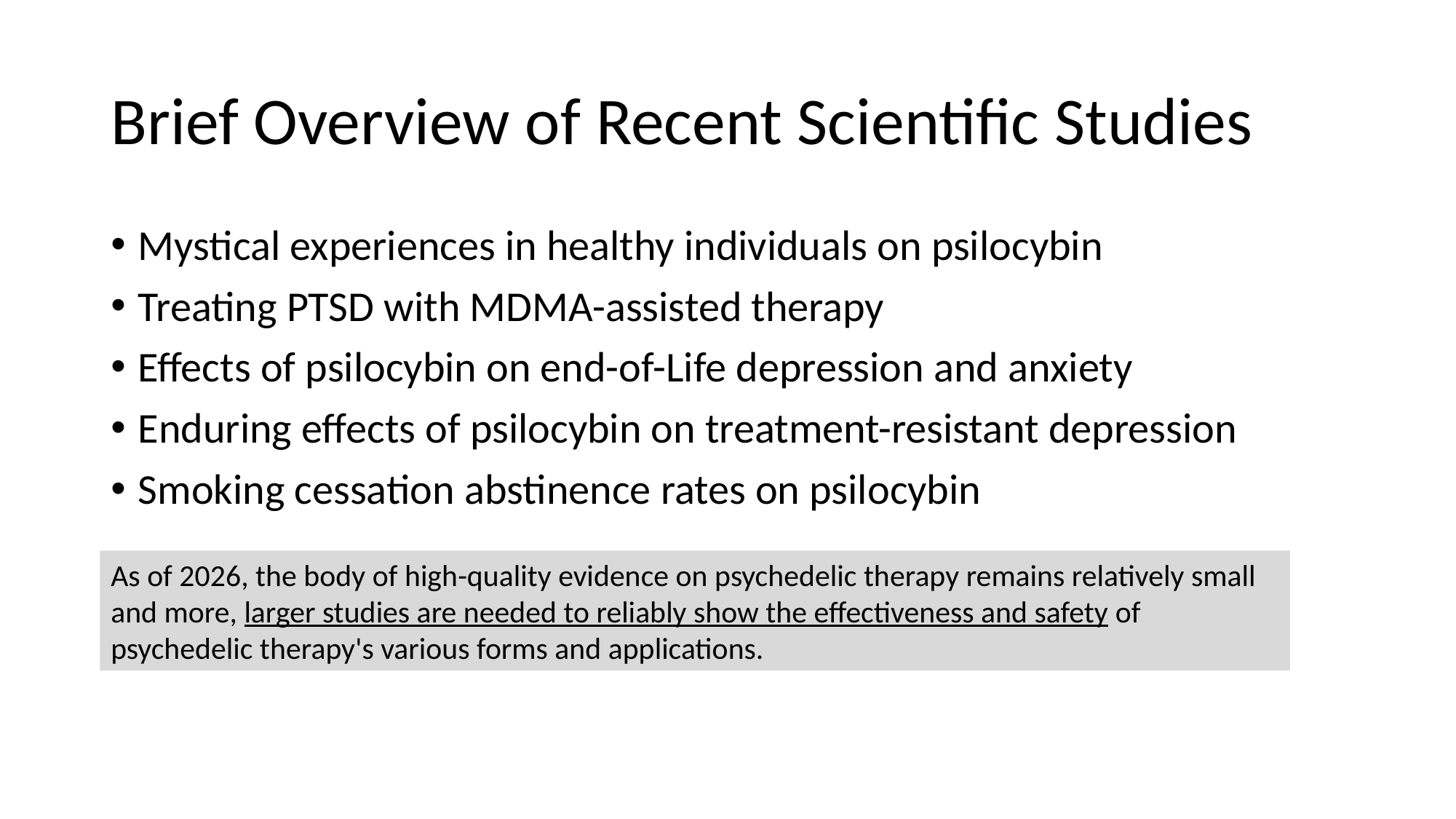

# Brief Overview of Recent Scientific Studies
Mystical experiences in healthy individuals on psilocybin
Treating PTSD with MDMA-assisted therapy
Effects of psilocybin on end-of-Life depression and anxiety
Enduring effects of psilocybin on treatment-resistant depression
Smoking cessation abstinence rates on psilocybin
As of 2026, the body of high-quality evidence on psychedelic therapy remains relatively small and more, larger studies are needed to reliably show the effectiveness and safety of psychedelic therapy's various forms and applications.